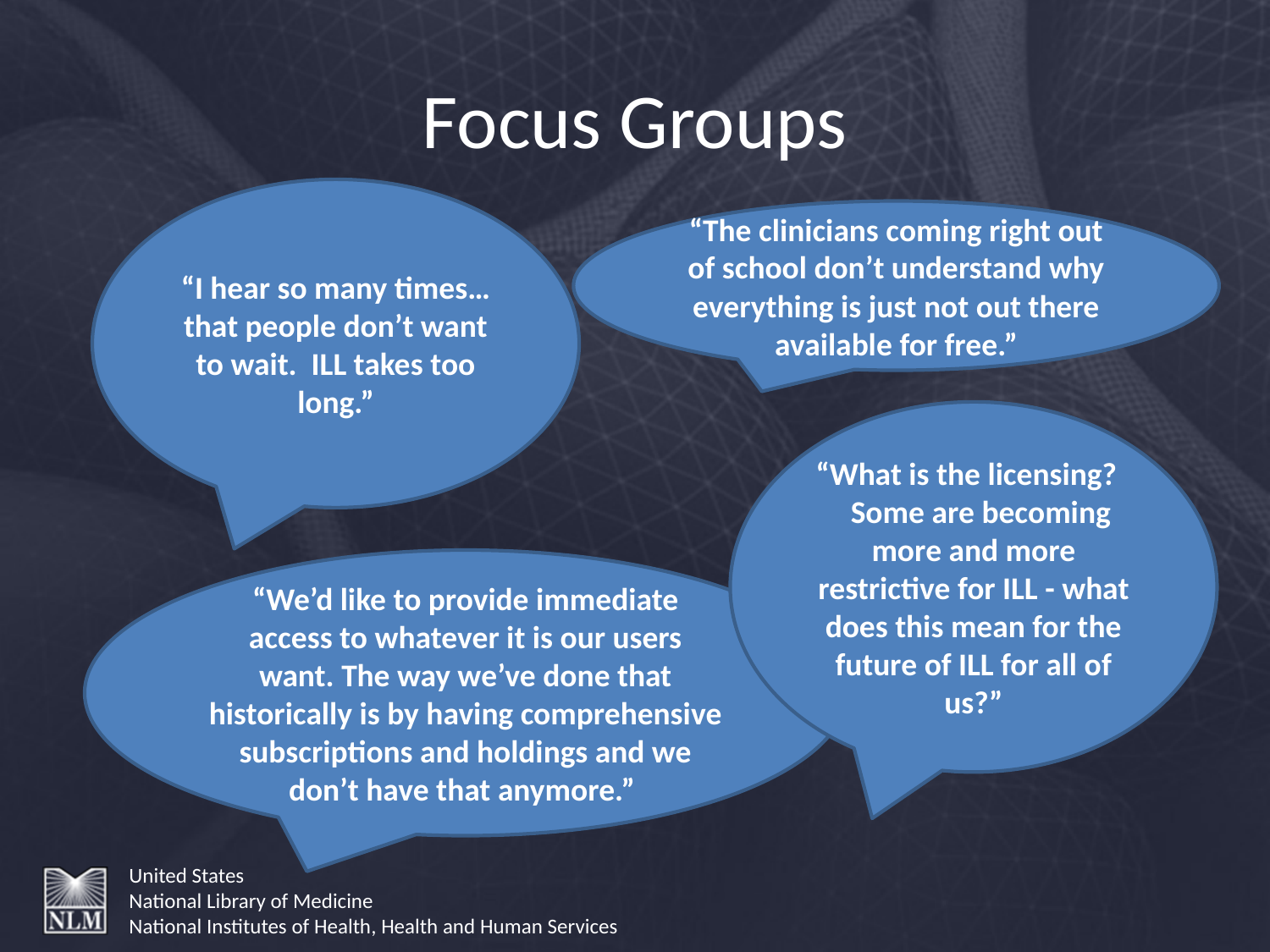

# Focus Groups
“I hear so many times…that people don’t want to wait.  ILL takes too long.”
“The clinicians coming right out of school don’t understand why everything is just not out there available for free.”
“What is the licensing?     Some are becoming more and more restrictive for ILL - what does this mean for the future of ILL for all of us?”
“We’d like to provide immediate access to whatever it is our users want. The way we’ve done that historically is by having comprehensive subscriptions and holdings and we don’t have that anymore.”
United States
National Library of Medicine
National Institutes of Health, Health and Human Services